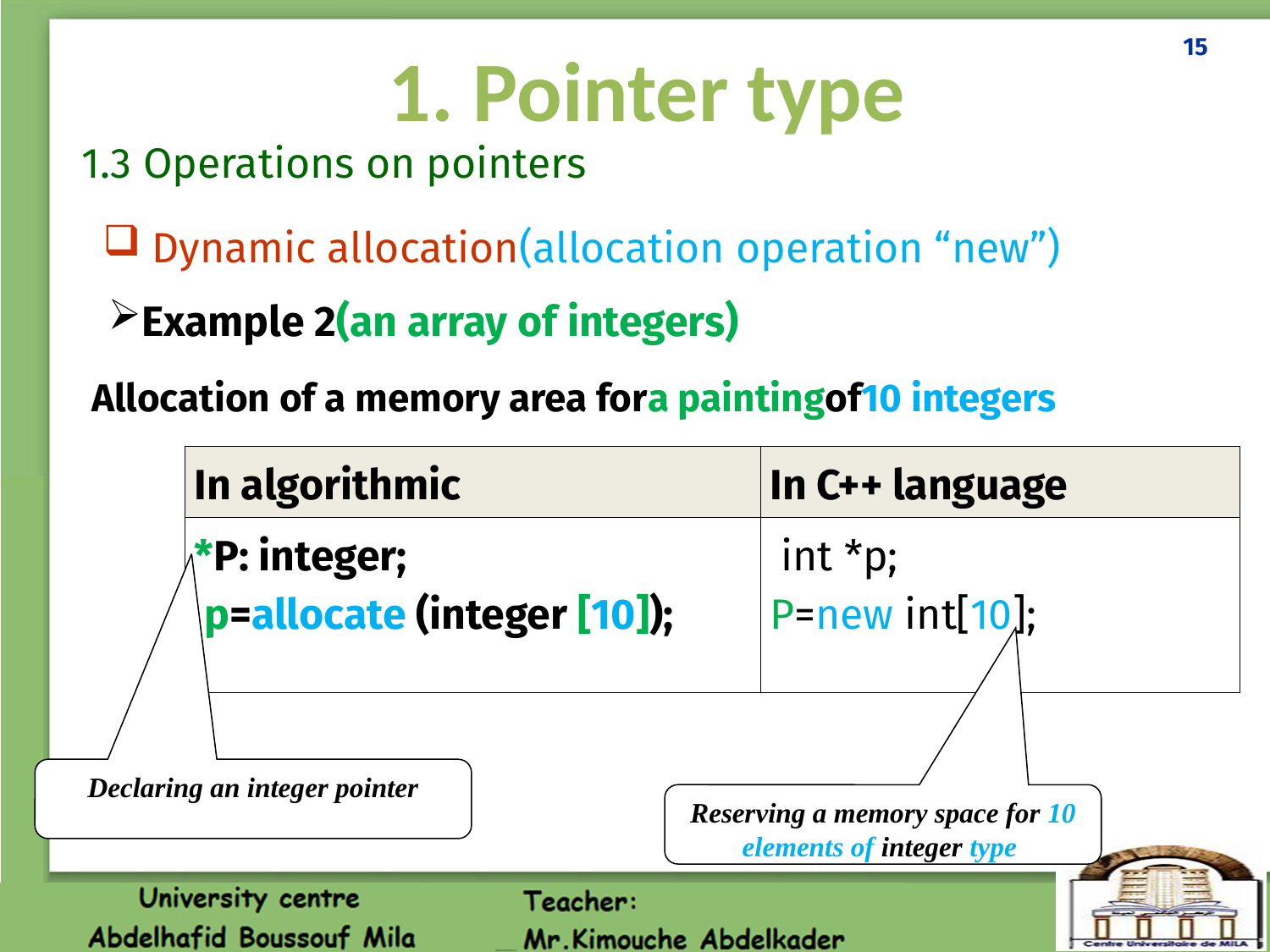

15
1. Pointer type
1.3 Operations on pointers
 Dynamic allocation(allocation operation “new”)
Example 2(an array of integers)
Allocation of a memory area fora paintingof10 integers
| In algorithmic | In C++ language |
| --- | --- |
| \*P: integer; p=allocate (integer [10]); | int \*p; P=new int[10]; |
Declaring an integer pointer
Reserving a memory space for 10 elements of integer type